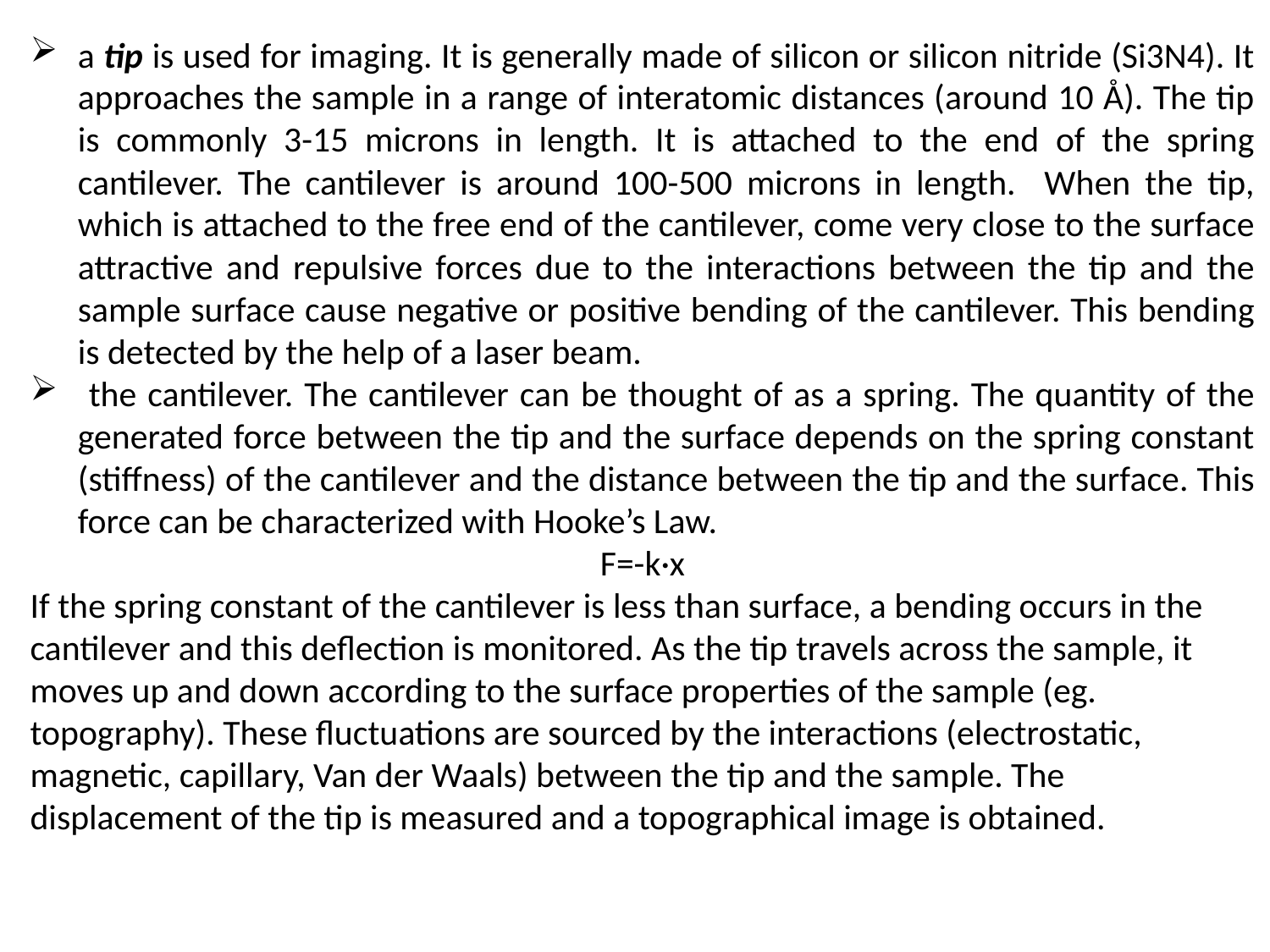

a tip is used for imaging. It is generally made of silicon or silicon nitride (Si3N4). It approaches the sample in a range of interatomic distances (around 10 Å). The tip is commonly 3-15 microns in length. It is attached to the end of the spring cantilever. The cantilever is around 100-500 microns in length.  When the tip, which is attached to the free end of the cantilever, come very close to the surface attractive and repulsive forces due to the interactions between the tip and the sample surface cause negative or positive bending of the cantilever. This bending is detected by the help of a laser beam.
 the cantilever. The cantilever can be thought of as a spring. The quantity of the generated force between the tip and the surface depends on the spring constant (stiffness) of the cantilever and the distance between the tip and the surface. This force can be characterized with Hooke’s Law.
F=-k·x
If the spring constant of the cantilever is less than surface, a bending occurs in the cantilever and this deflection is monitored. As the tip travels across the sample, it moves up and down according to the surface properties of the sample (eg. topography). These fluctuations are sourced by the interactions (electrostatic, magnetic, capillary, Van der Waals) between the tip and the sample. The displacement of the tip is measured and a topographical image is obtained.